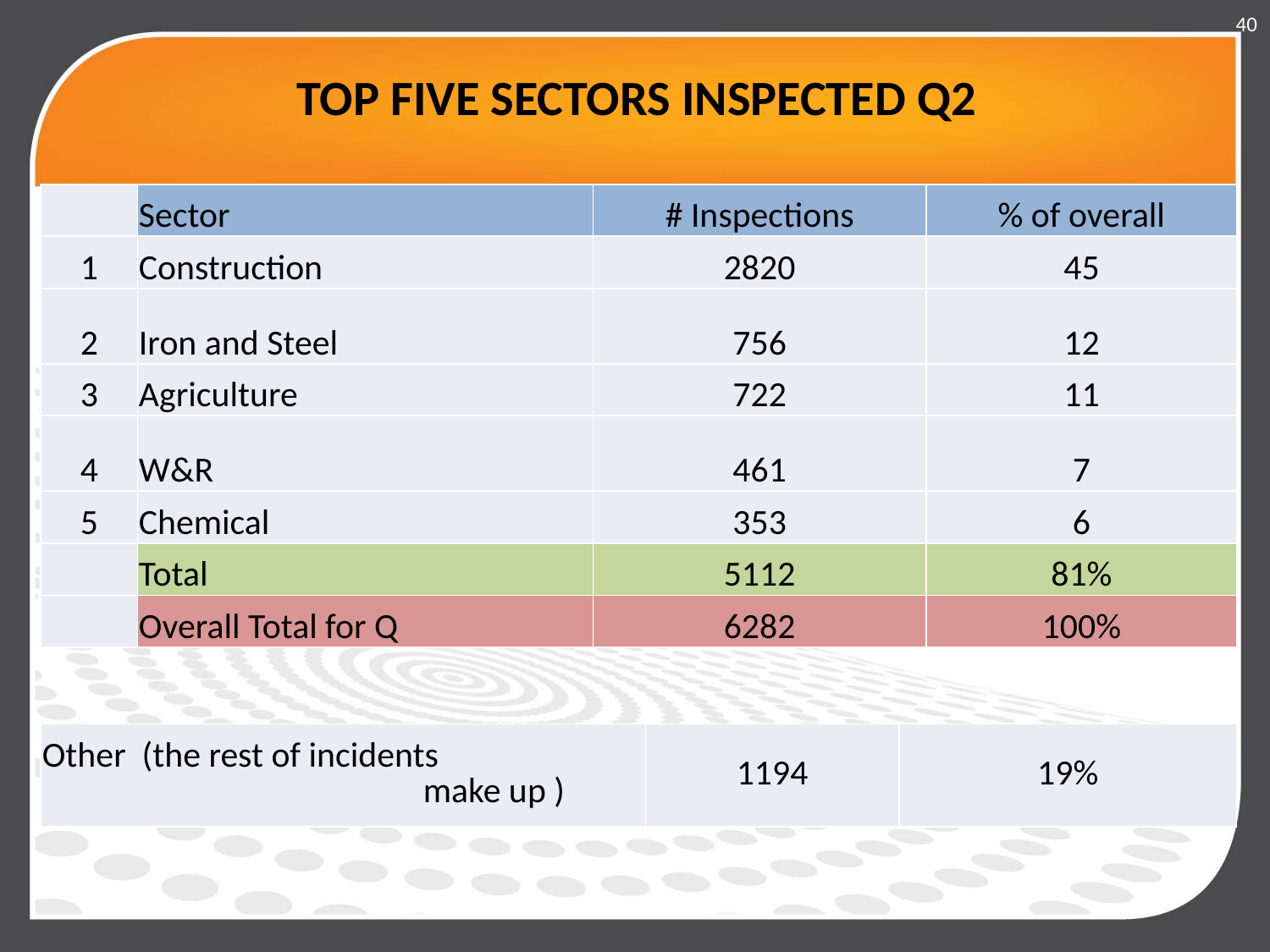

40
# TOP FIVE SECTORS INSPECTED Q2
|  | Sector | # Inspections | % of overall |
| --- | --- | --- | --- |
| 1 | Construction | 2820 | 45 |
| 2 | Iron and Steel | 756 | 12 |
| 3 | Agriculture | 722 | 11 |
| 4 | W&R | 461 | 7 |
| 5 | Chemical | 353 | 6 |
|  | Total | 5112 | 81% |
|  | Overall Total for Q | 6282 | 100% |
| Other (the rest of incidents make up ) | 1194 | 19% |
| --- | --- | --- |